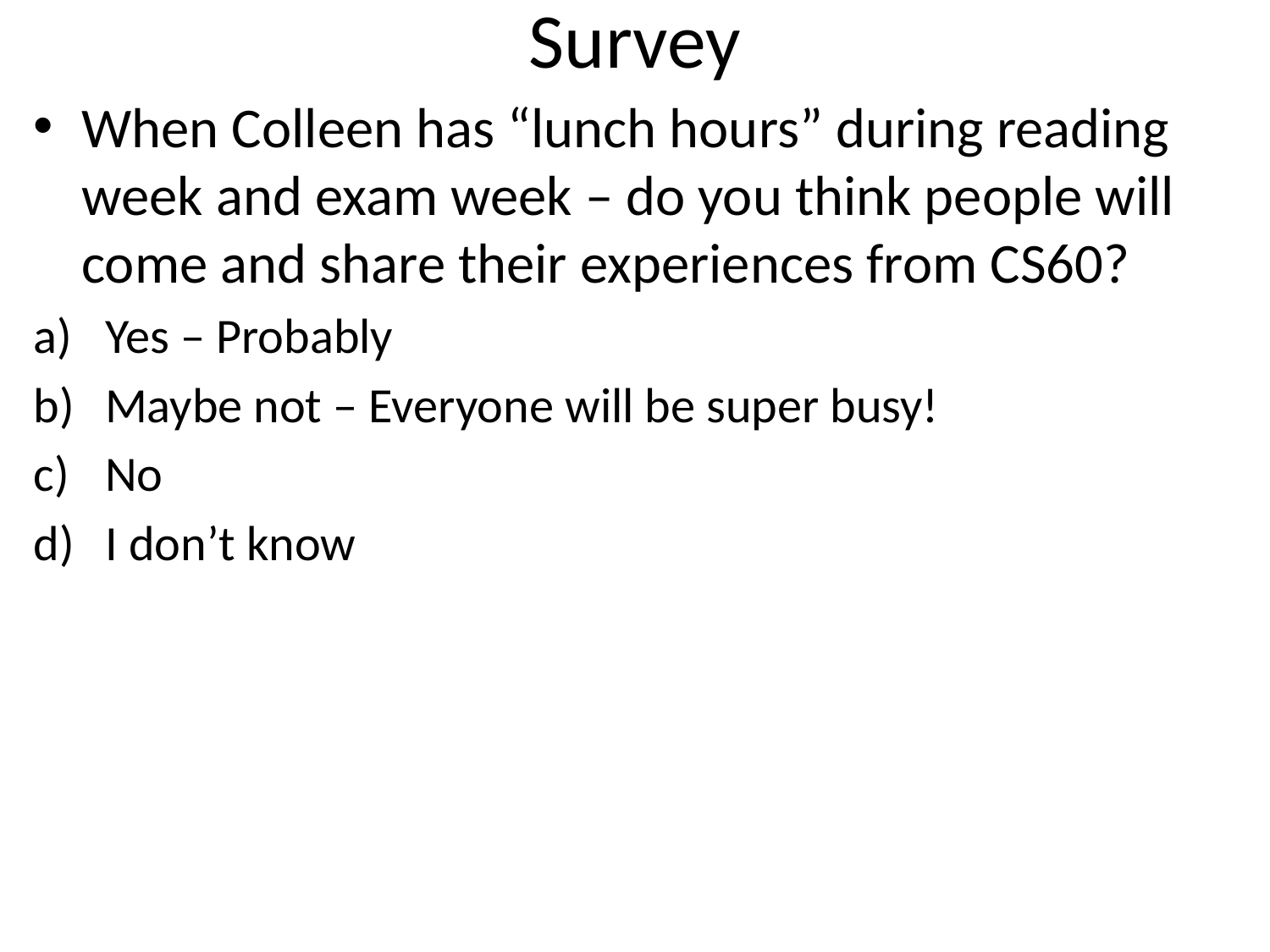

# Survey
When Colleen has “lunch hours” during reading week and exam week – do you think people will come and share their experiences from CS60?
Yes – Probably
Maybe not – Everyone will be super busy!
No
I don’t know